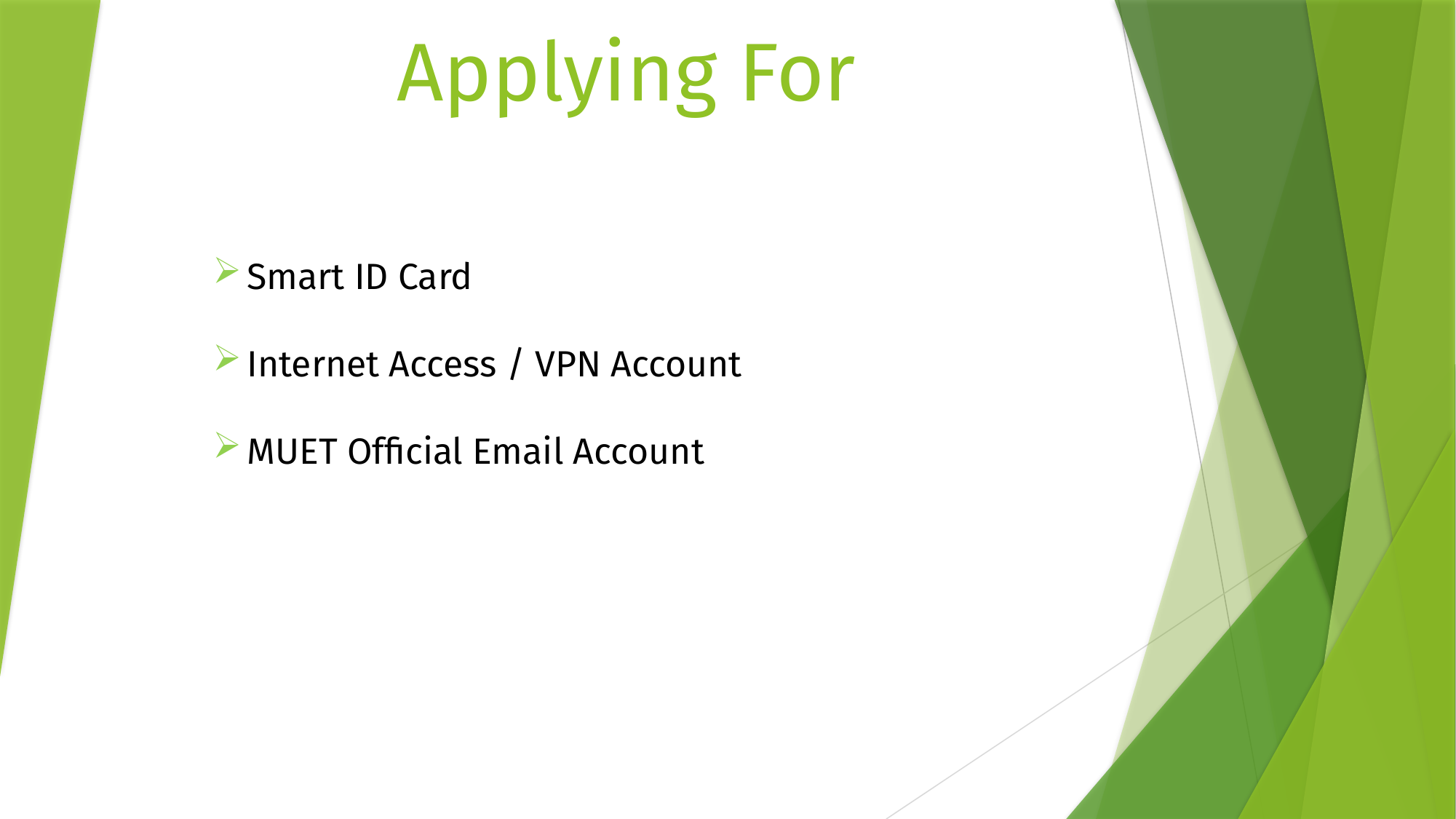

# Applying For
Smart ID Card
Internet Access / VPN Account
MUET Official Email Account